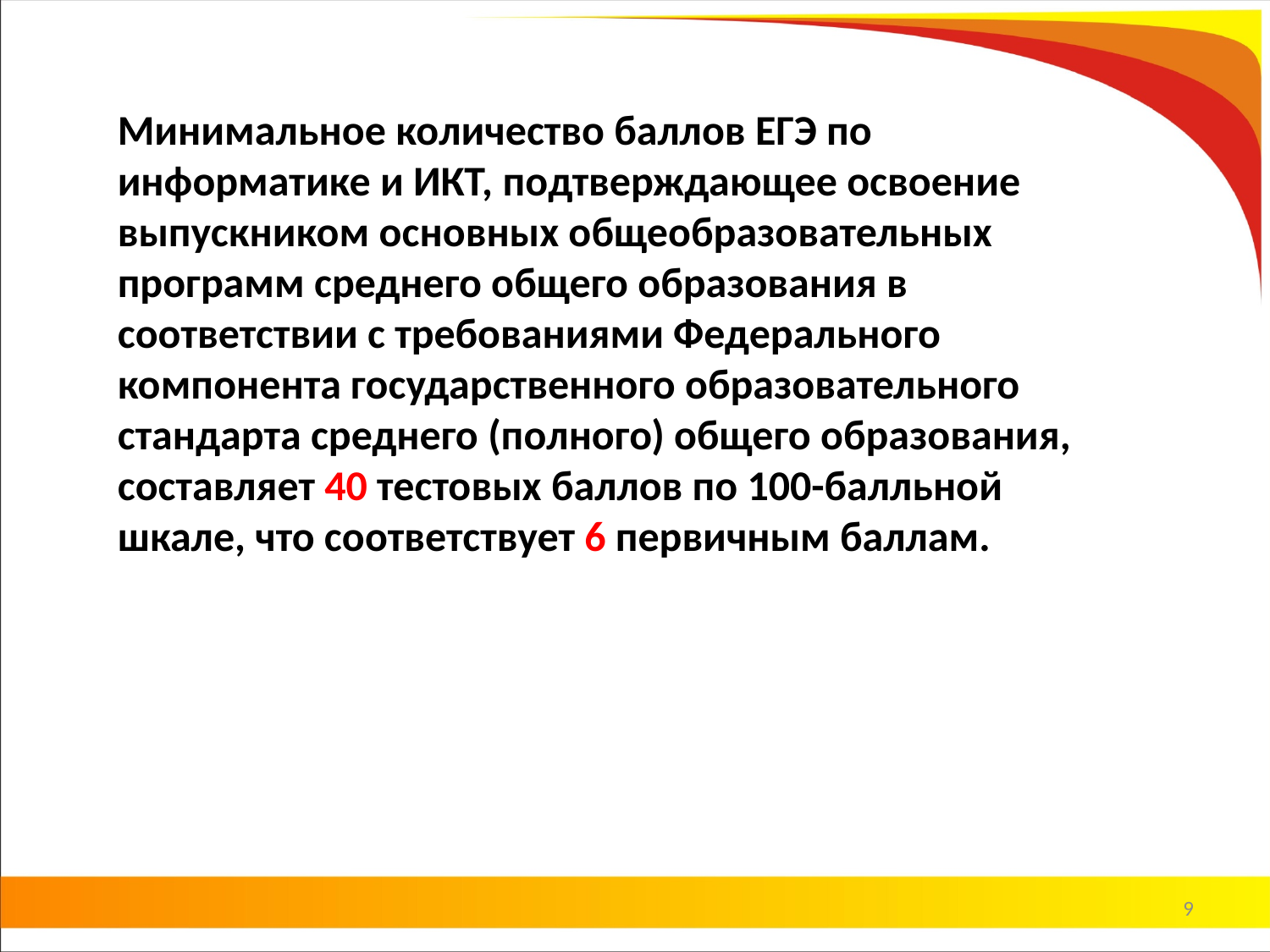

#
Минимальное количество баллов ЕГЭ по информатике и ИКТ, подтверждающее освоение выпускником основных общеобразовательных программ среднего общего образования в соответствии с требованиями Федерального компонента государственного образовательного стандарта среднего (полного) общего образования, составляет 40 тестовых баллов по 100-балльной шкале, что соответствует 6 первичным баллам.

9